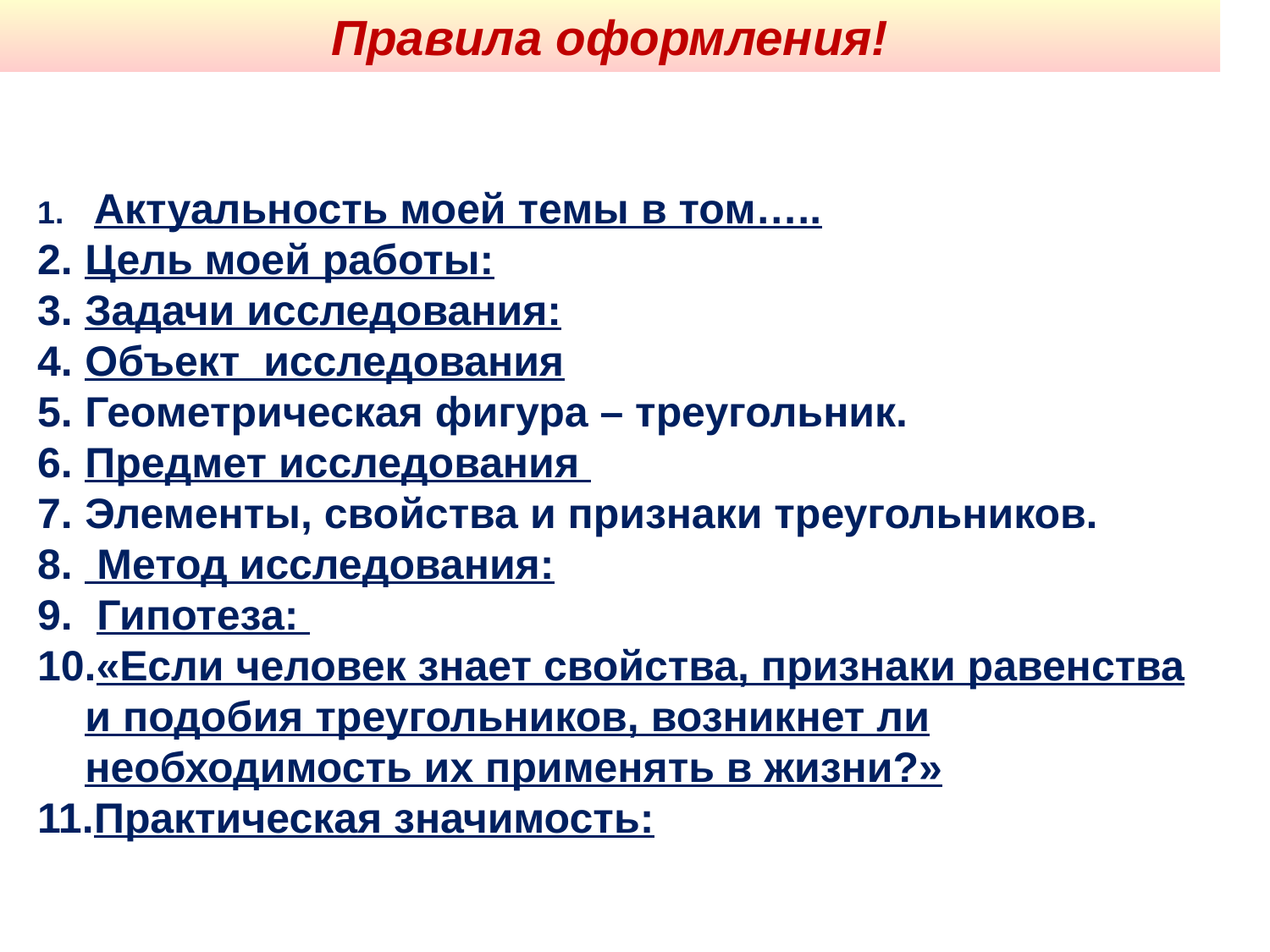

Правила оформления!
 Актуальность моей темы в том…..
Цель моей работы:
Задачи исследования:
Объект  исследования
Геометрическая фигура – треугольник.
Предмет исследования
Элементы, свойства и признаки треугольников.
 Метод исследования:
 Гипотеза:
«Если человек знает свойства, признаки равенства и подобия треугольников, возникнет ли необходимость их применять в жизни?»
Практическая значимость: